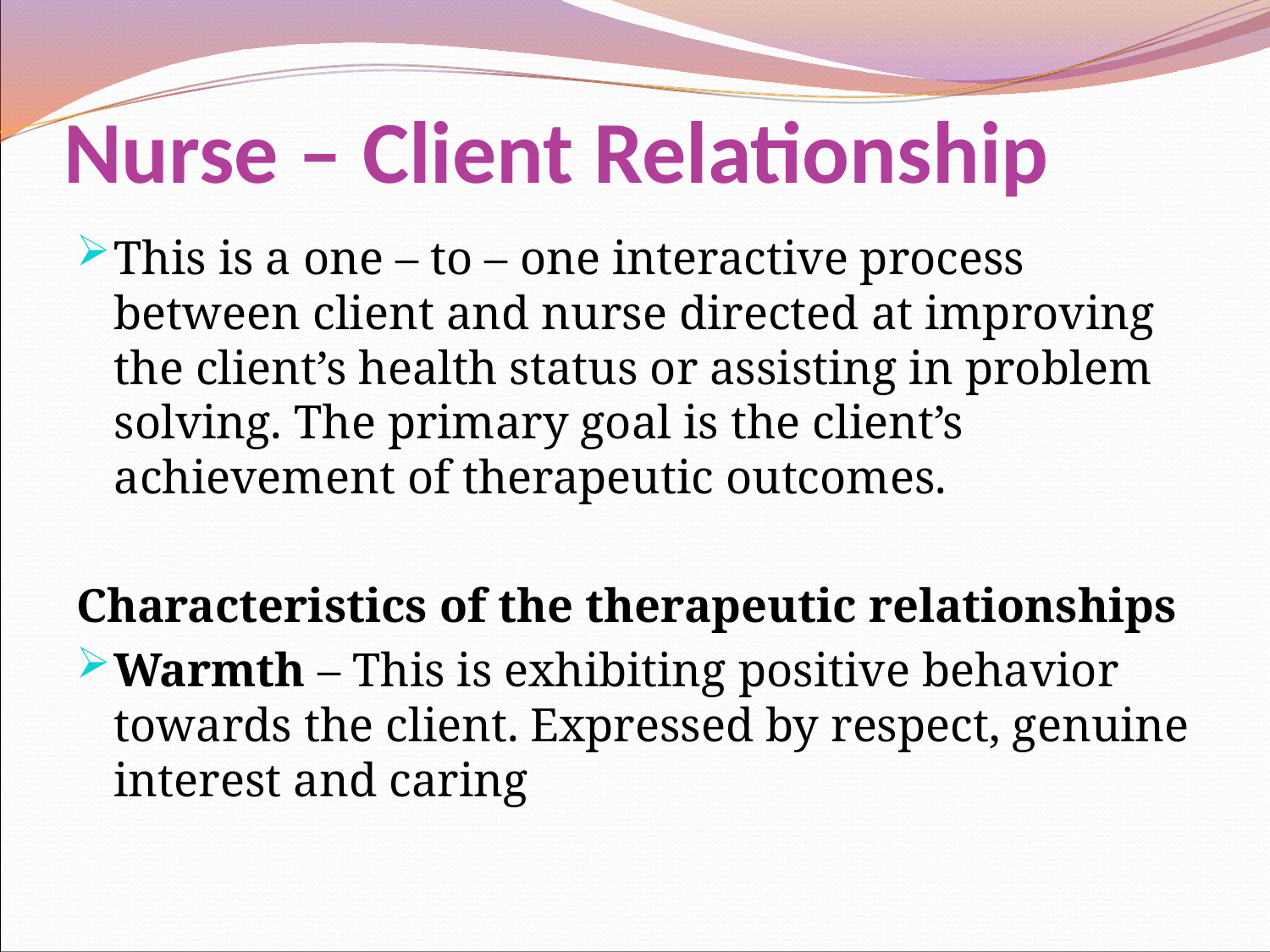

# Nurse – Client Relationship
This is a one – to – one interactive process between client and nurse directed at improving the client’s health status or assisting in problem solving. The primary goal is the client’s achievement of therapeutic outcomes.

Characteristics of the therapeutic relationships
Warmth – This is exhibiting positive behavior towards the client. Expressed by respect, genuine interest and caring